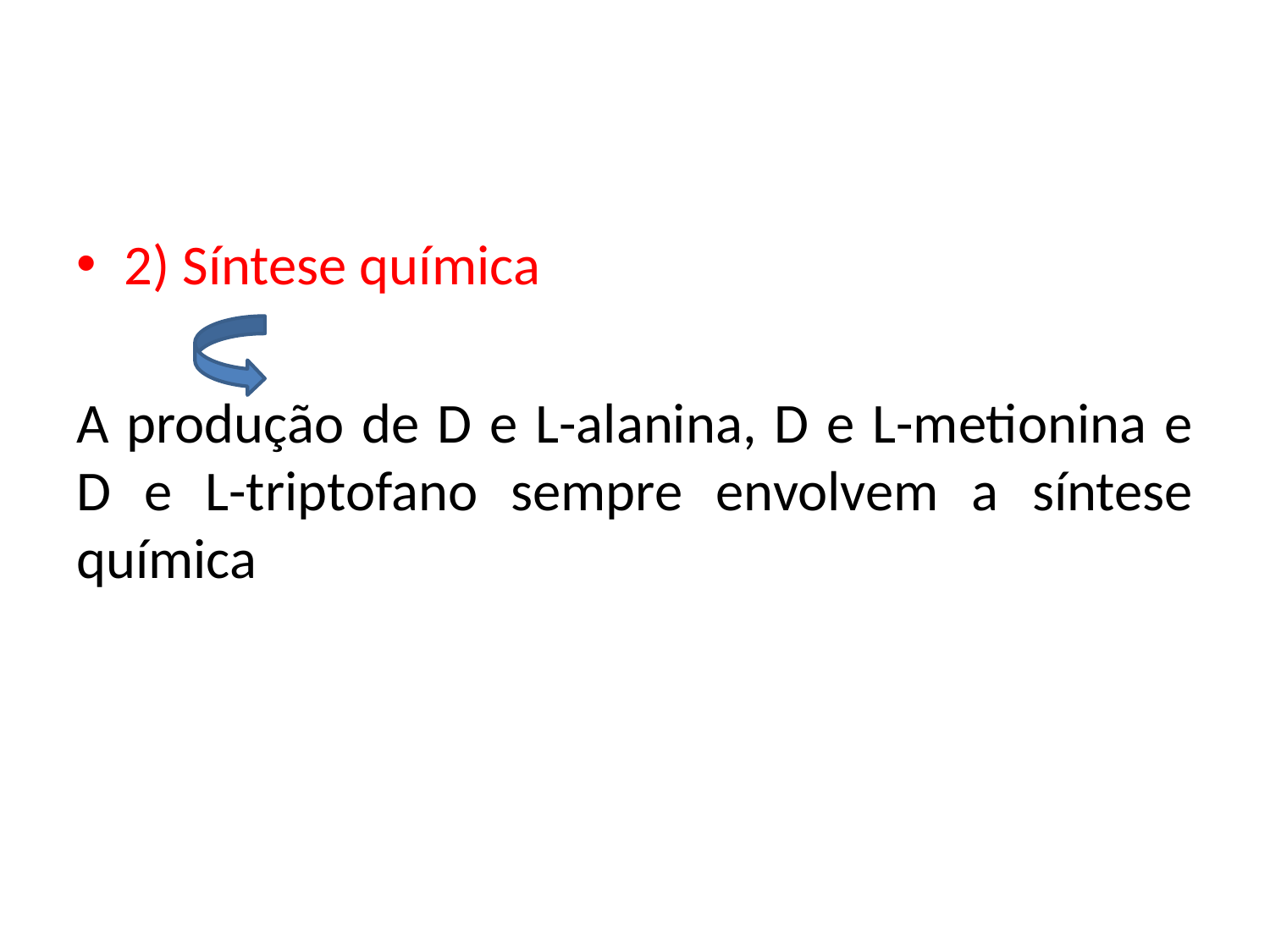

2) Síntese química

A produção de D e L-alanina, D e L-metionina e D e L-triptofano sempre envolvem a síntese química